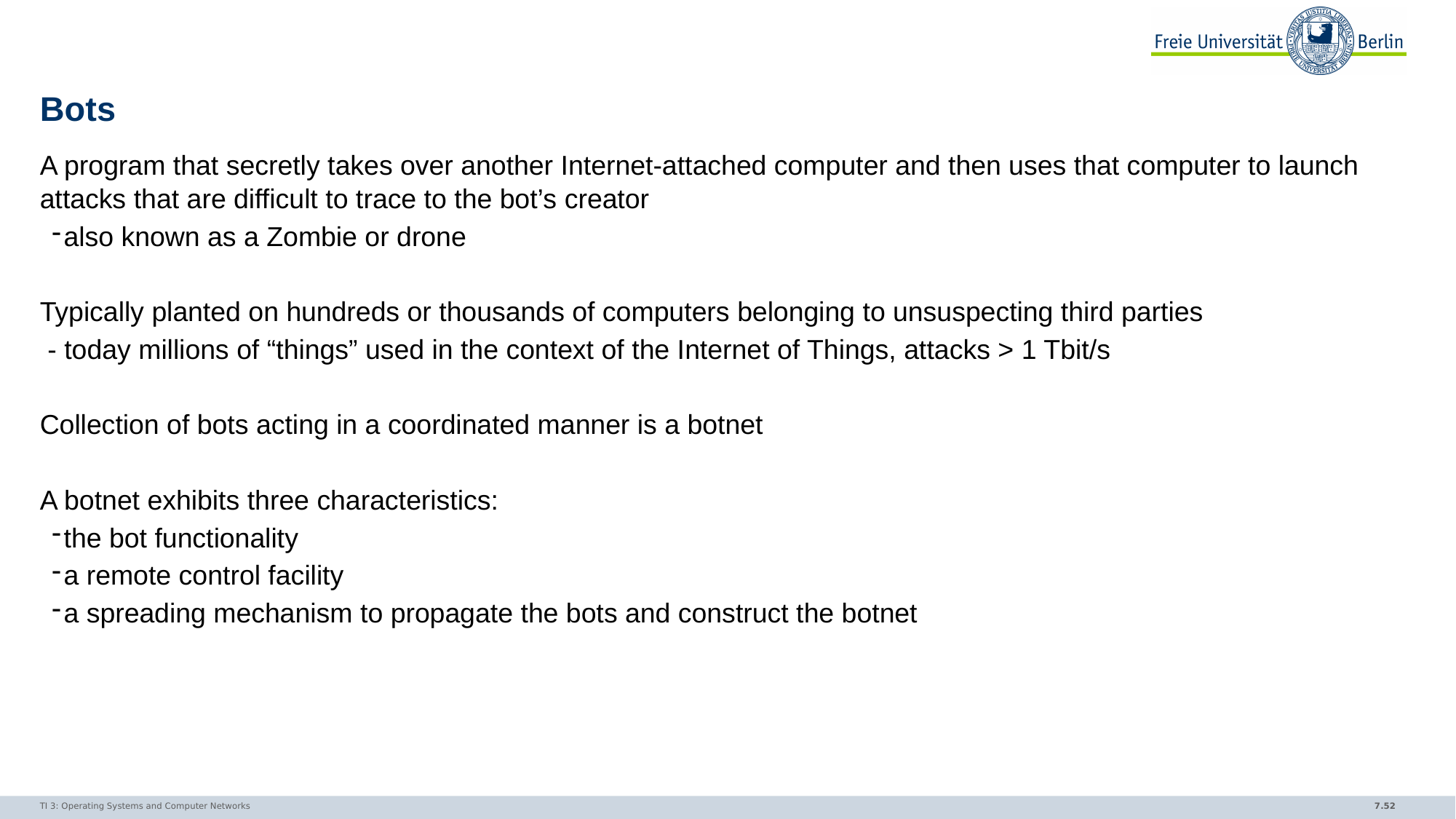

# Bots
A program that secretly takes over another Internet-attached computer and then uses that computer to launch attacks that are difficult to trace to the bot’s creator
also known as a Zombie or drone

Typically planted on hundreds or thousands of computers belonging to unsuspecting third parties
 - today millions of “things” used in the context of the Internet of Things, attacks > 1 Tbit/s

Collection of bots acting in a coordinated manner is a botnet

A botnet exhibits three characteristics:
the bot functionality
a remote control facility
a spreading mechanism to propagate the bots and construct the botnet
TI 3: Operating Systems and Computer Networks